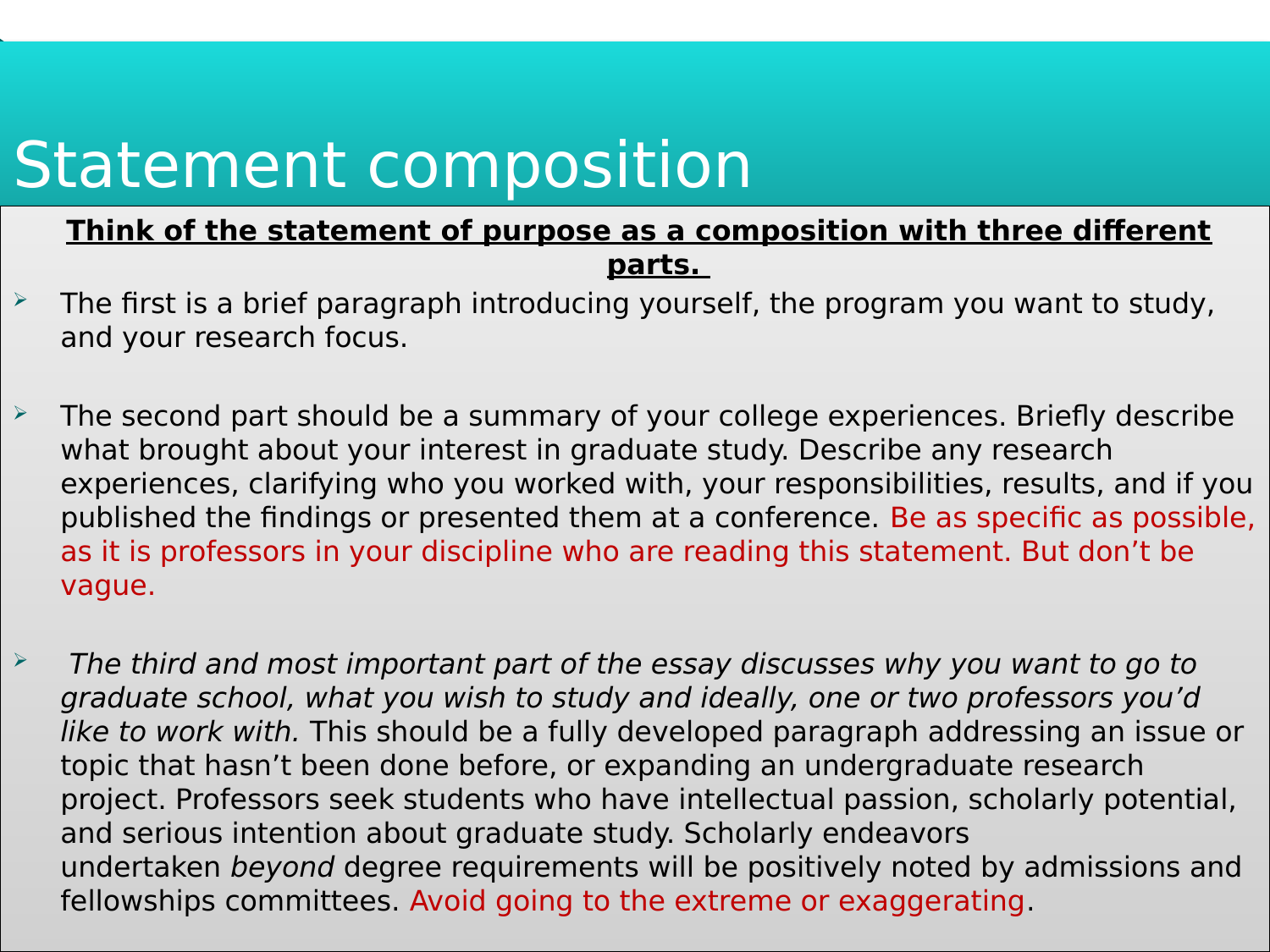

# Statement composition
 Think of the statement of purpose as a composition with three different parts.
The first is a brief paragraph introducing yourself, the program you want to study, and your research focus.

The second part should be a summary of your college experiences. Briefly describe what brought about your interest in graduate study. Describe any research experiences, clarifying who you worked with, your responsibilities, results, and if you published the findings or presented them at a conference. Be as specific as possible, as it is professors in your discipline who are reading this statement. But don’t be vague.

 The third and most important part of the essay discusses why you want to go to graduate school, what you wish to study and ideally, one or two professors you’d like to work with. This should be a fully developed paragraph addressing an issue or topic that hasn’t been done before, or expanding an undergraduate research project. Professors seek students who have intellectual passion, scholarly potential, and serious intention about graduate study. Scholarly endeavors undertaken beyond degree requirements will be positively noted by admissions and fellowships committees. Avoid going to the extreme or exaggerating.